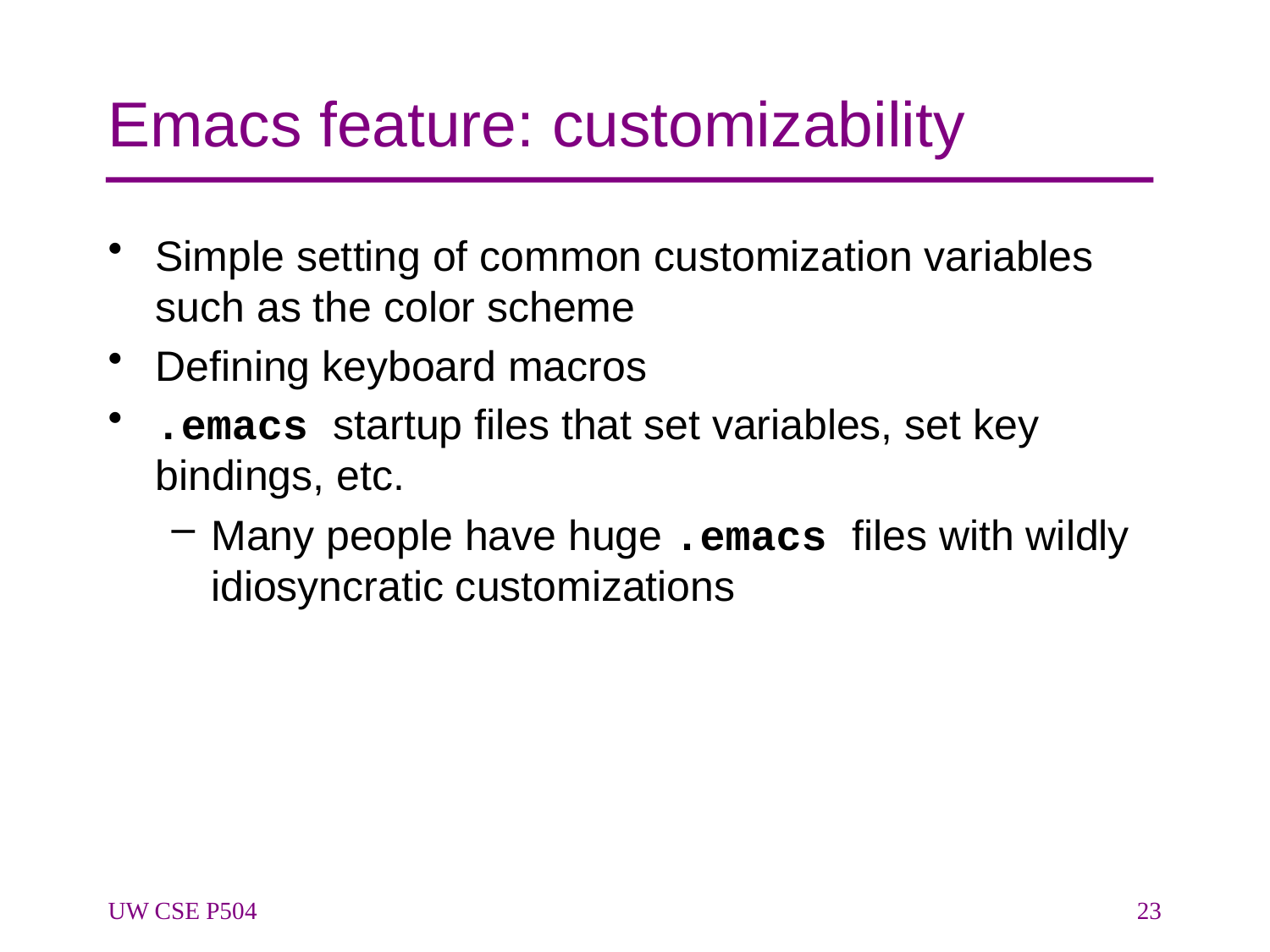

# Emacs feature: customizability
Simple setting of common customization variables such as the color scheme
Defining keyboard macros
.emacs startup files that set variables, set key bindings, etc.
Many people have huge .emacs files with wildly idiosyncratic customizations
UW CSE P504
23